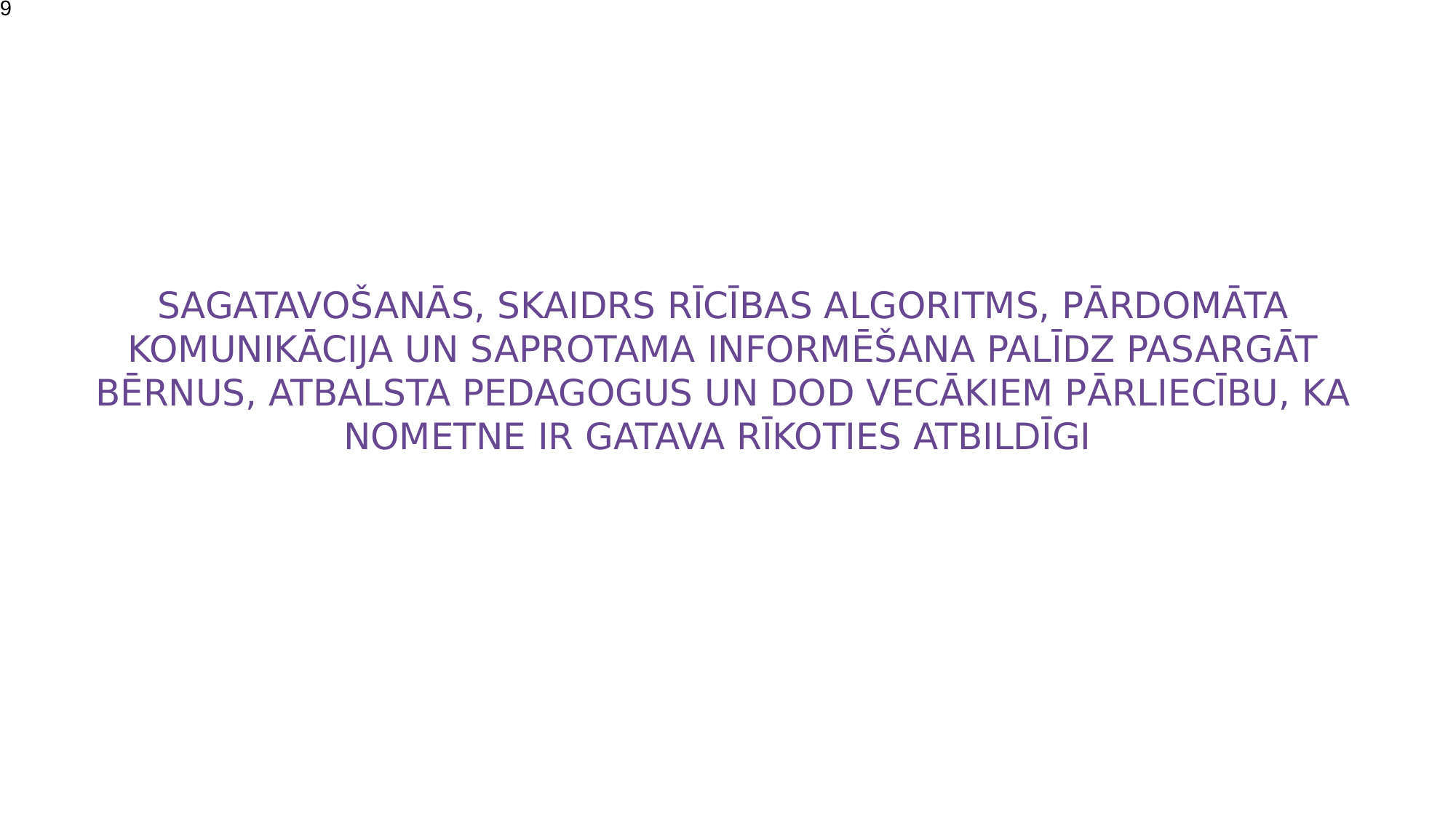

19

SAGATAVOŠANĀS, SKAIDRS RĪCĪBAS ALGORITMS, PĀRDOMĀTA KOMUNIKĀCIJA UN SAPROTAMA INFORMĒŠANA PALĪDZ PASARGĀT BĒRNUS, ATBALSTA PEDAGOGUS UN DOD VECĀKIEM PĀRLIECĪBU, KA NOMETNE IR GATAVA RĪKOTIES ATBILDĪGI